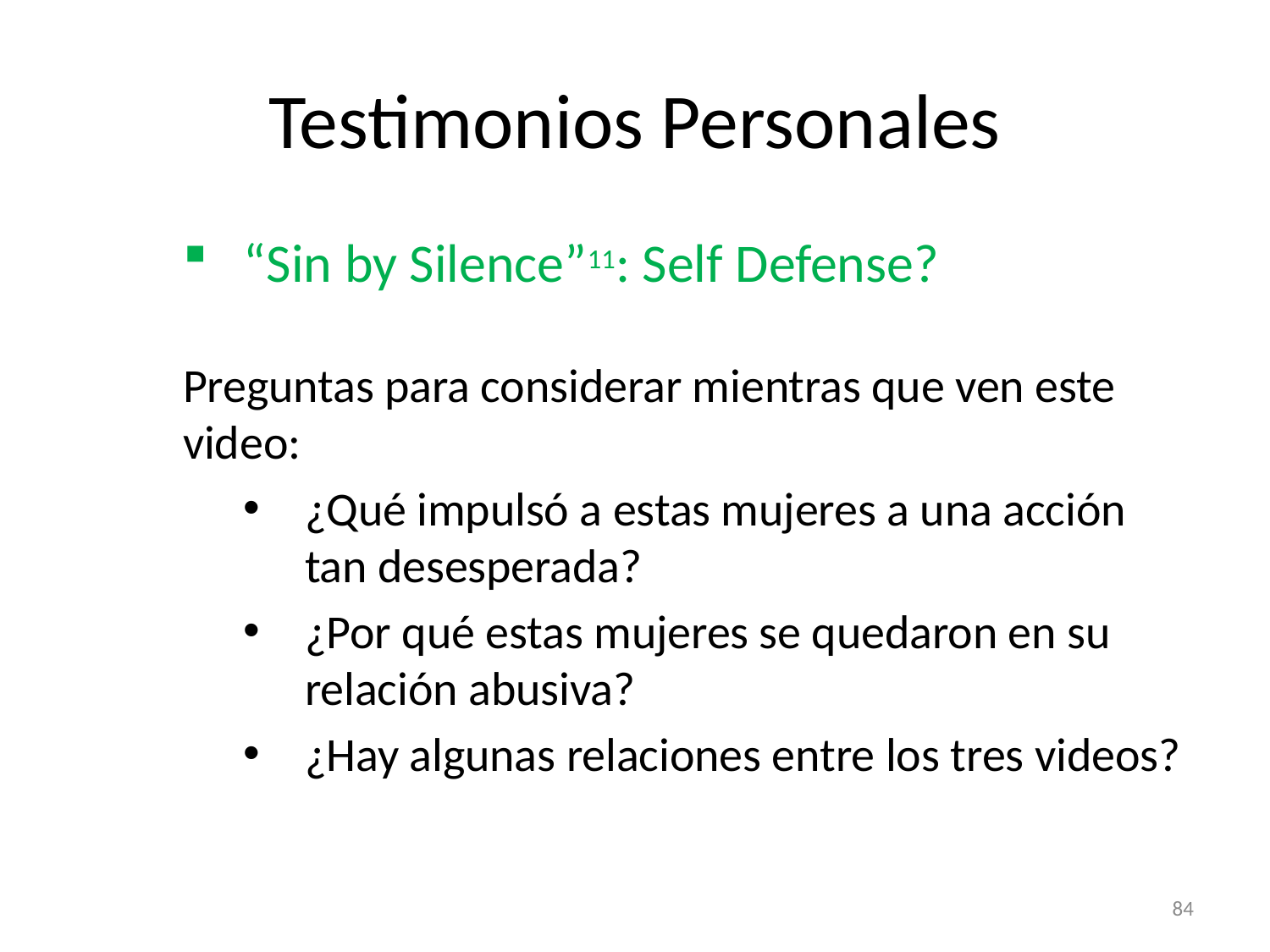

# Testimonios Personales
“Sin by Silence”11: Self Defense?

Preguntas para considerar mientras que ven este video:
¿Qué impulsó a estas mujeres a una acción tan desesperada?
¿Por qué estas mujeres se quedaron en su relación abusiva?
¿Hay algunas relaciones entre los tres videos?

84